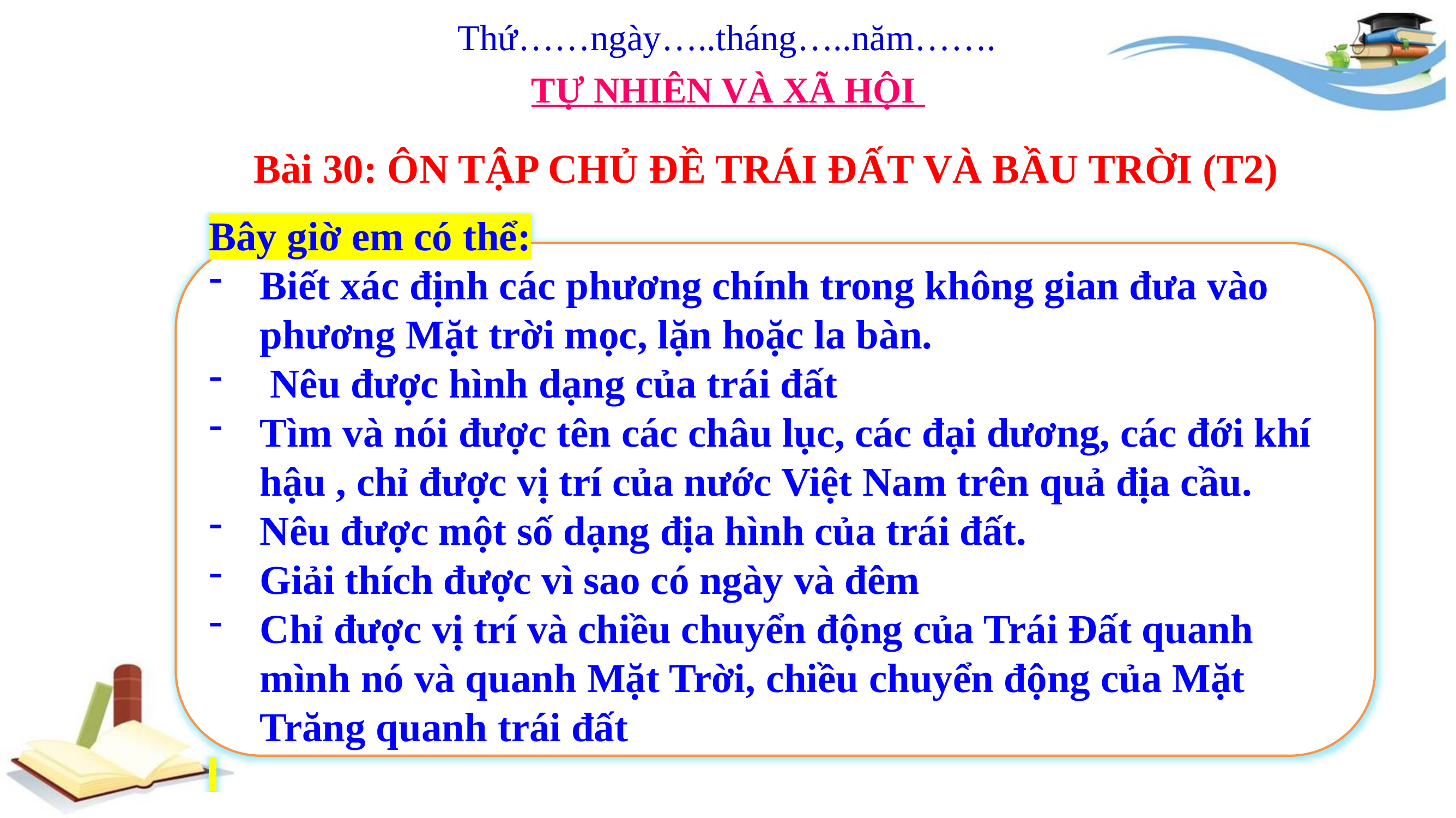

Thứ……ngày…..tháng…..năm…….
TỰ NHIÊN VÀ XÃ HỘI
Bài 30: ÔN TẬP CHỦ ĐỀ TRÁI ĐẤT VÀ BẦU TRỜI (T2)
Bây giờ em có thể:
Biết xác định các phương chính trong không gian đưa vào phương Mặt trời mọc, lặn hoặc la bàn.
 Nêu được hình dạng của trái đất
Tìm và nói được tên các châu lục, các đại dương, các đới khí hậu , chỉ được vị trí của nước Việt Nam trên quả địa cầu.
Nêu được một số dạng địa hình của trái đất.
Giải thích được vì sao có ngày và đêm
Chỉ được vị trí và chiều chuyển động của Trái Đất quanh mình nó và quanh Mặt Trời, chiều chuyển động của Mặt Trăng quanh trái đất